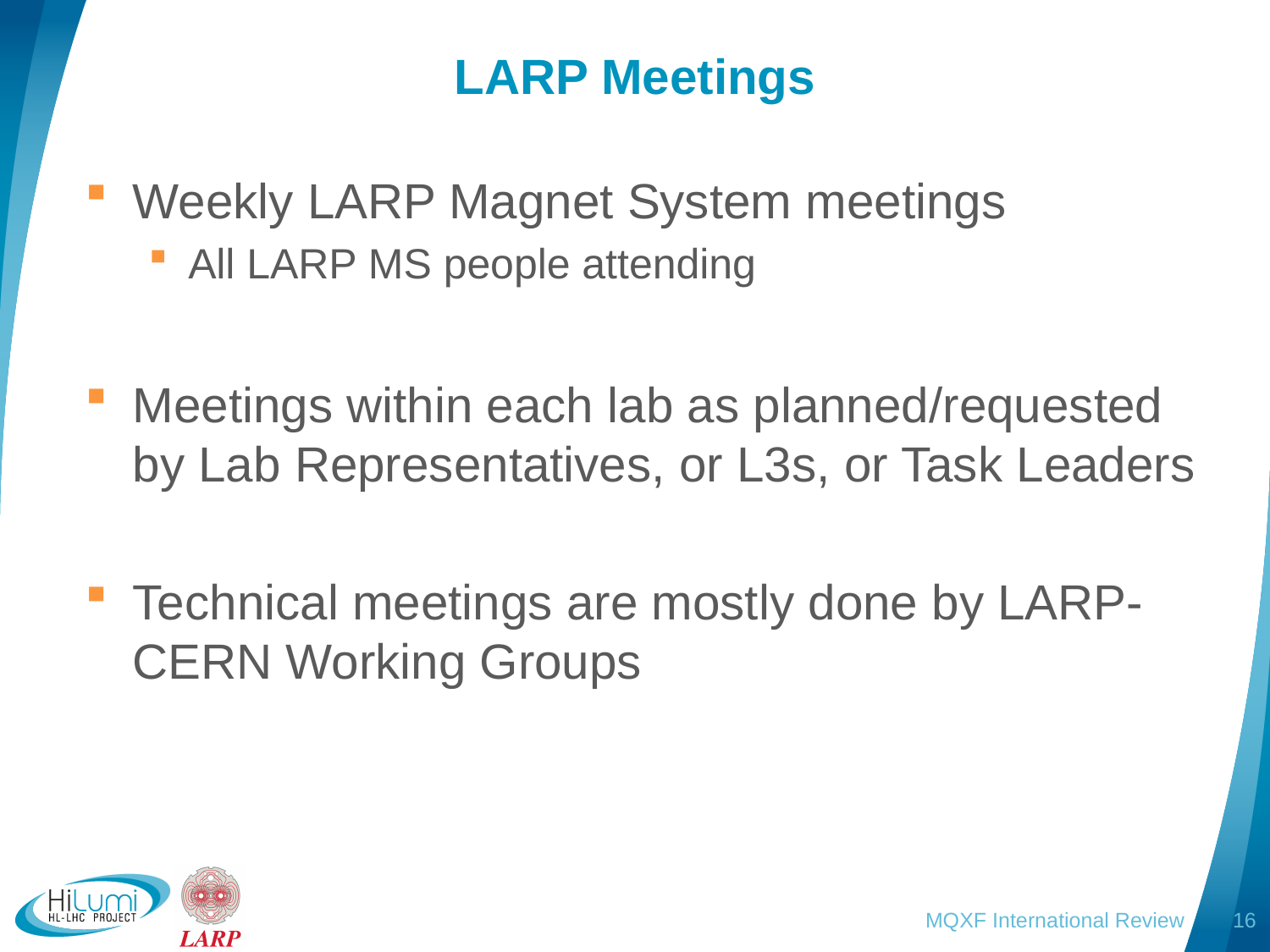

# LARP Meetings
Weekly LARP Magnet System meetings
All LARP MS people attending

Meetings within each lab as planned/requested by Lab Representatives, or L3s, or Task Leaders

Technical meetings are mostly done by LARP-CERN Working Groups

MQXF International Review
16